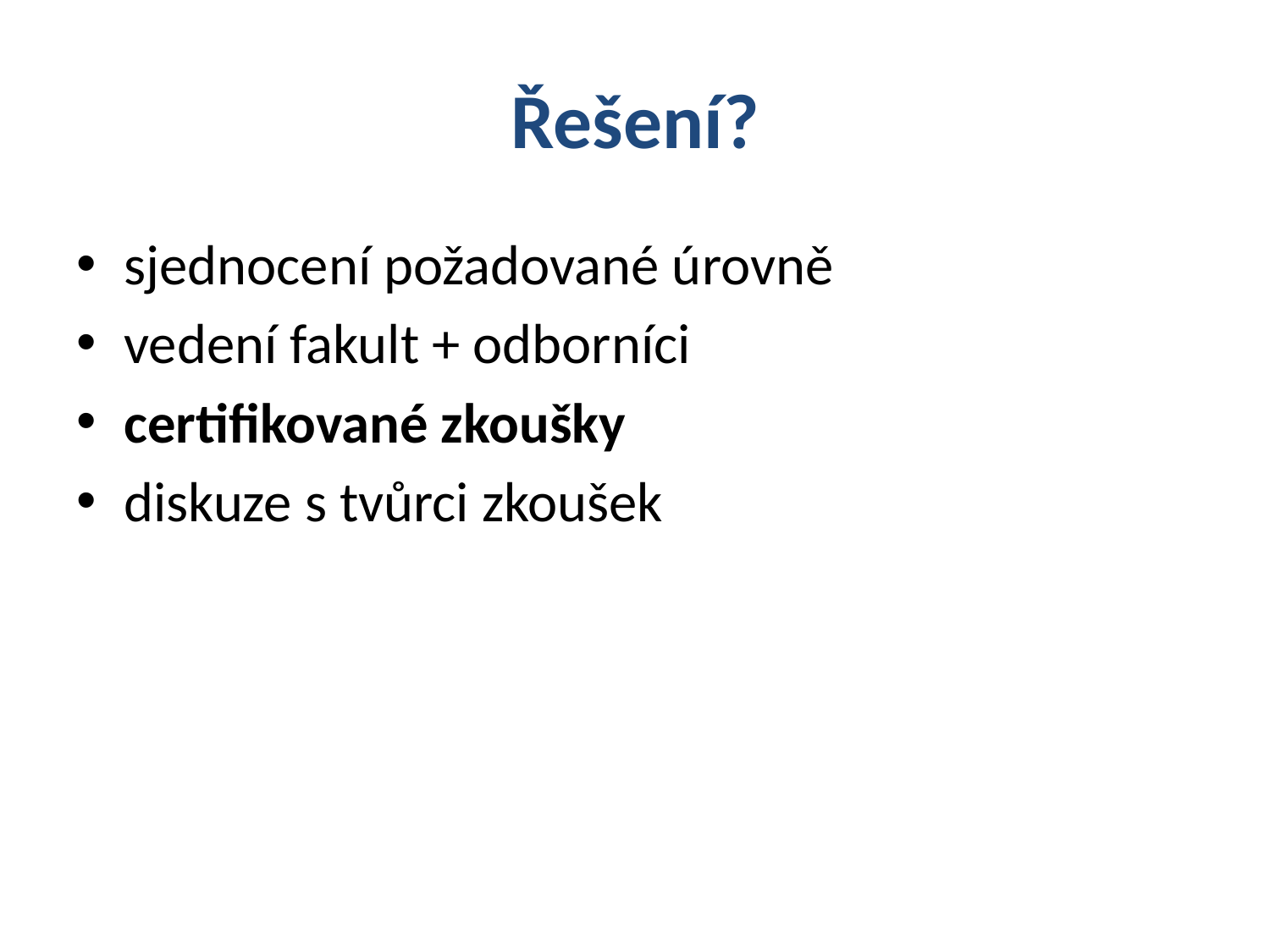

# Řešení?
sjednocení požadované úrovně
vedení fakult + odborníci
certifikované zkoušky
diskuze s tvůrci zkoušek